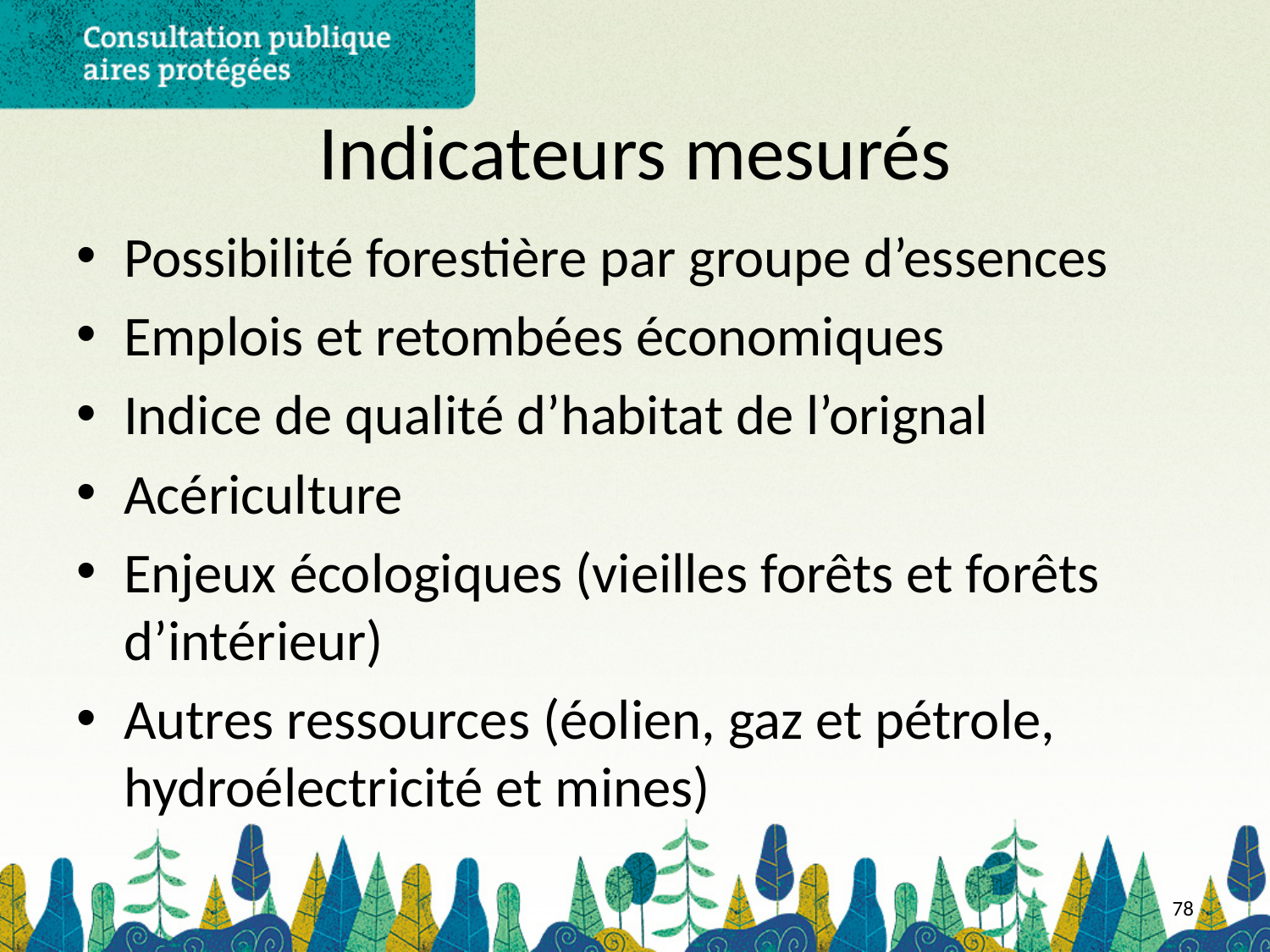

# Indicateurs mesurés
Possibilité forestière par groupe d’essences
Emplois et retombées économiques
Indice de qualité d’habitat de l’orignal
Acériculture
Enjeux écologiques (vieilles forêts et forêts d’intérieur)
Autres ressources (éolien, gaz et pétrole, hydroélectricité et mines)

78